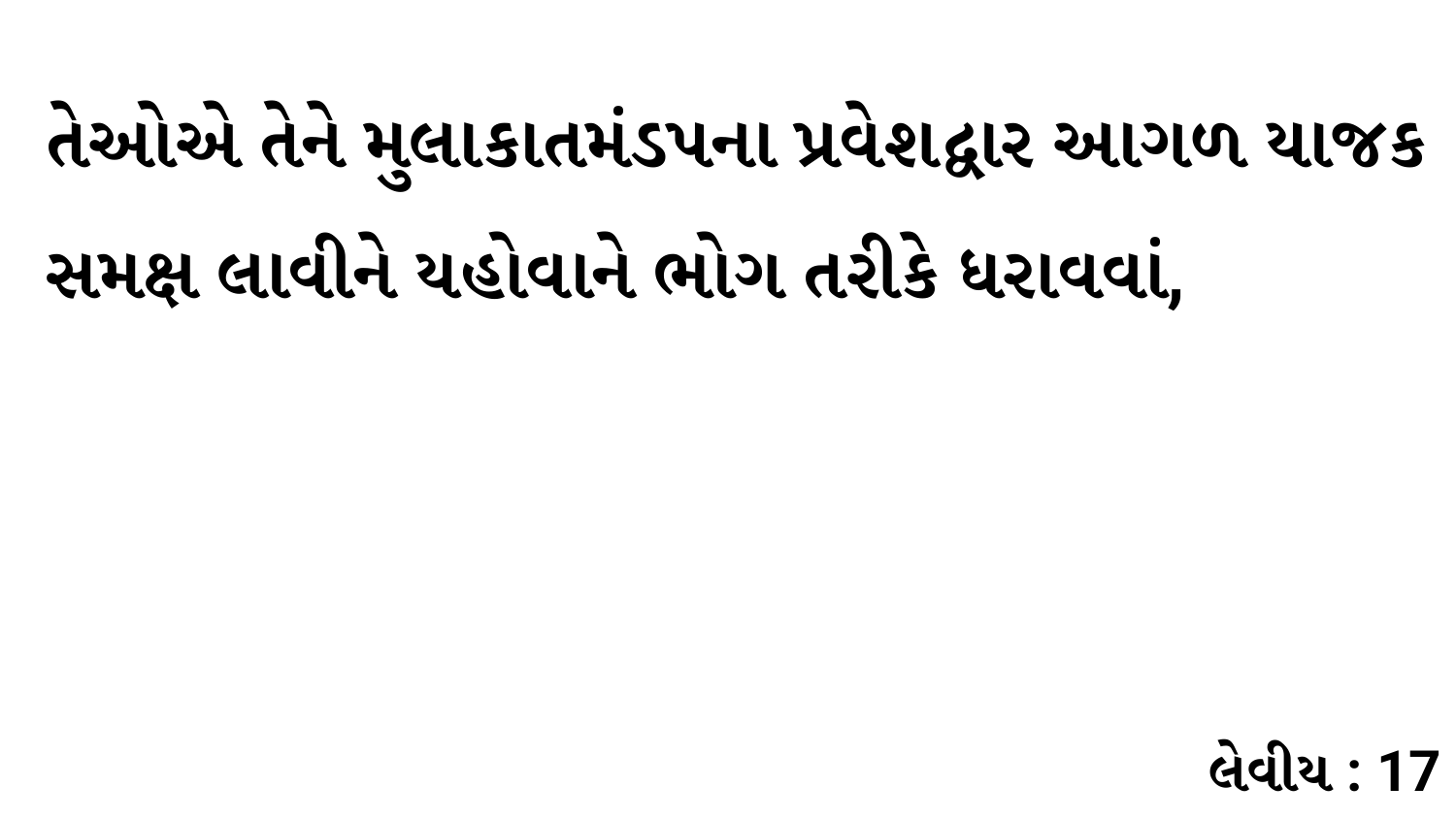

તેઓએ તેને મુલાકાતમંડપના પ્રવેશદ્વાર આગળ યાજક સમક્ષ લાવીને યહોવાને ભોગ તરીકે ધરાવવાં,
લેવીય : 17